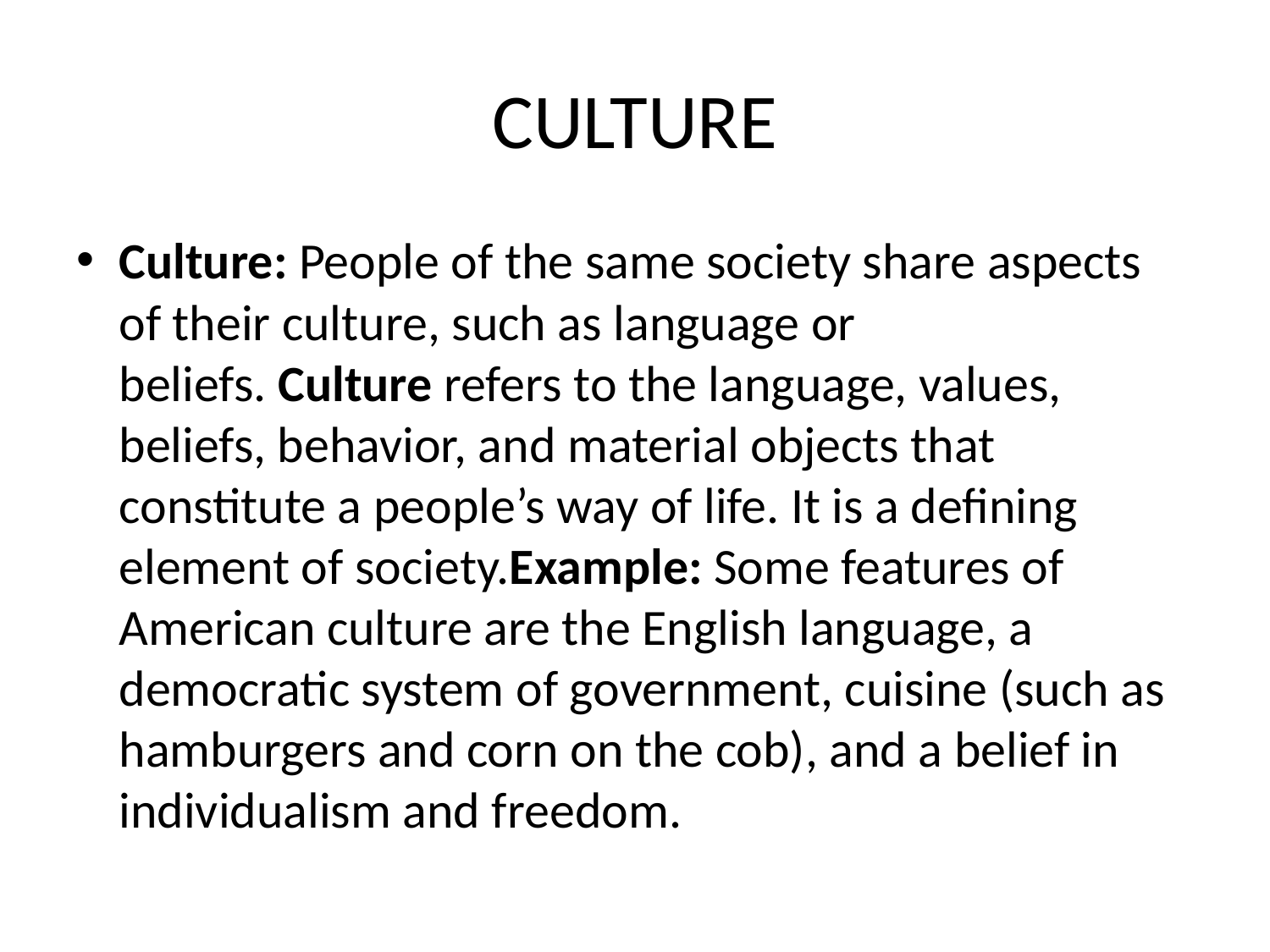

# CULTURE
Culture: People of the same society share aspects of their culture, such as language or beliefs. Culture refers to the language, values, beliefs, behavior, and material objects that constitute a people’s way of life. It is a defining element of society.Example: Some features of American culture are the English language, a democratic system of government, cuisine (such as hamburgers and corn on the cob), and a belief in individualism and freedom.